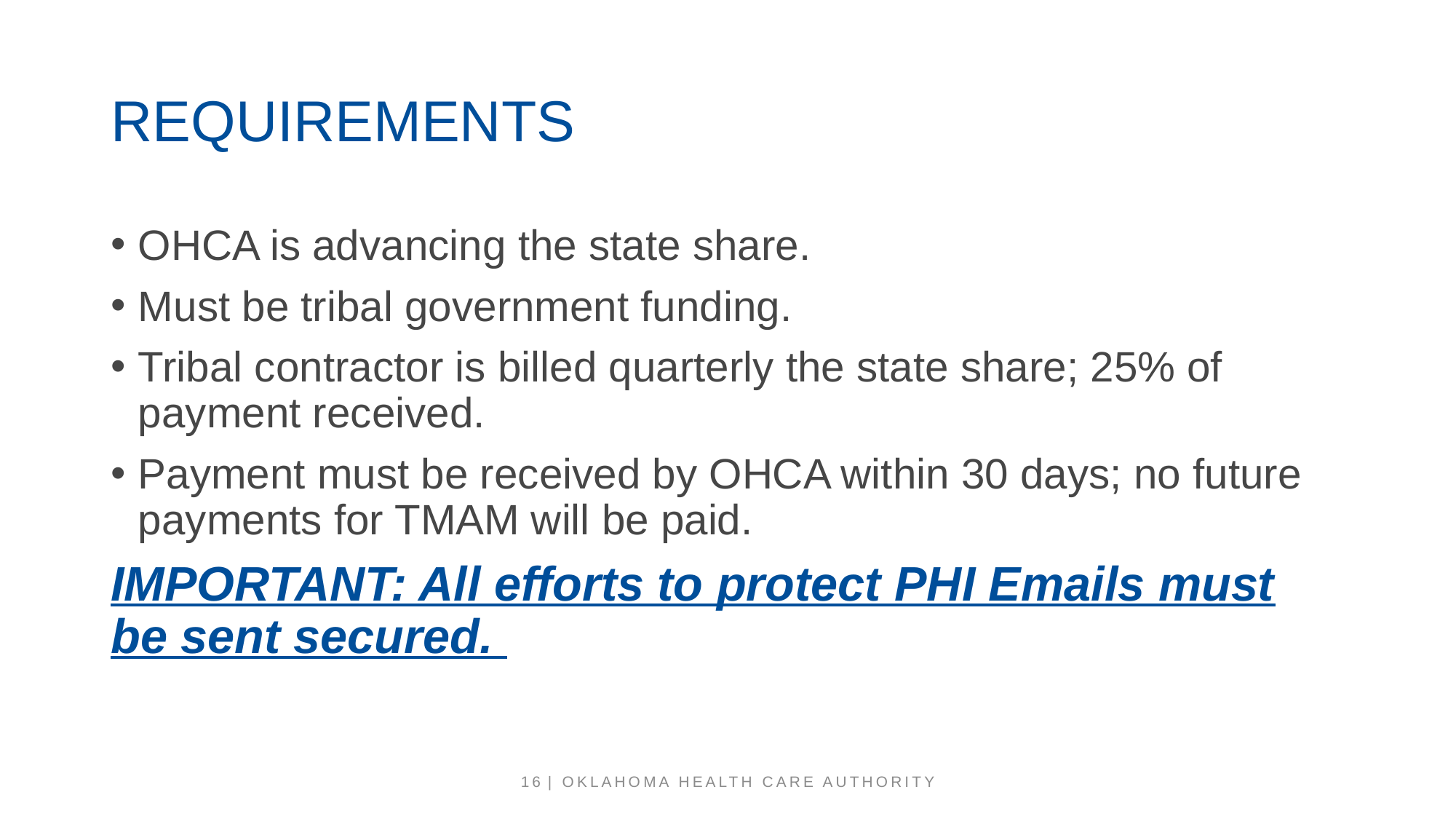

# Requirements
OHCA is advancing the state share.
Must be tribal government funding.
Tribal contractor is billed quarterly the state share; 25% of payment received.
Payment must be received by OHCA within 30 days; no future payments for TMAM will be paid.
IMPORTANT: All efforts to protect PHI Emails must be sent secured.